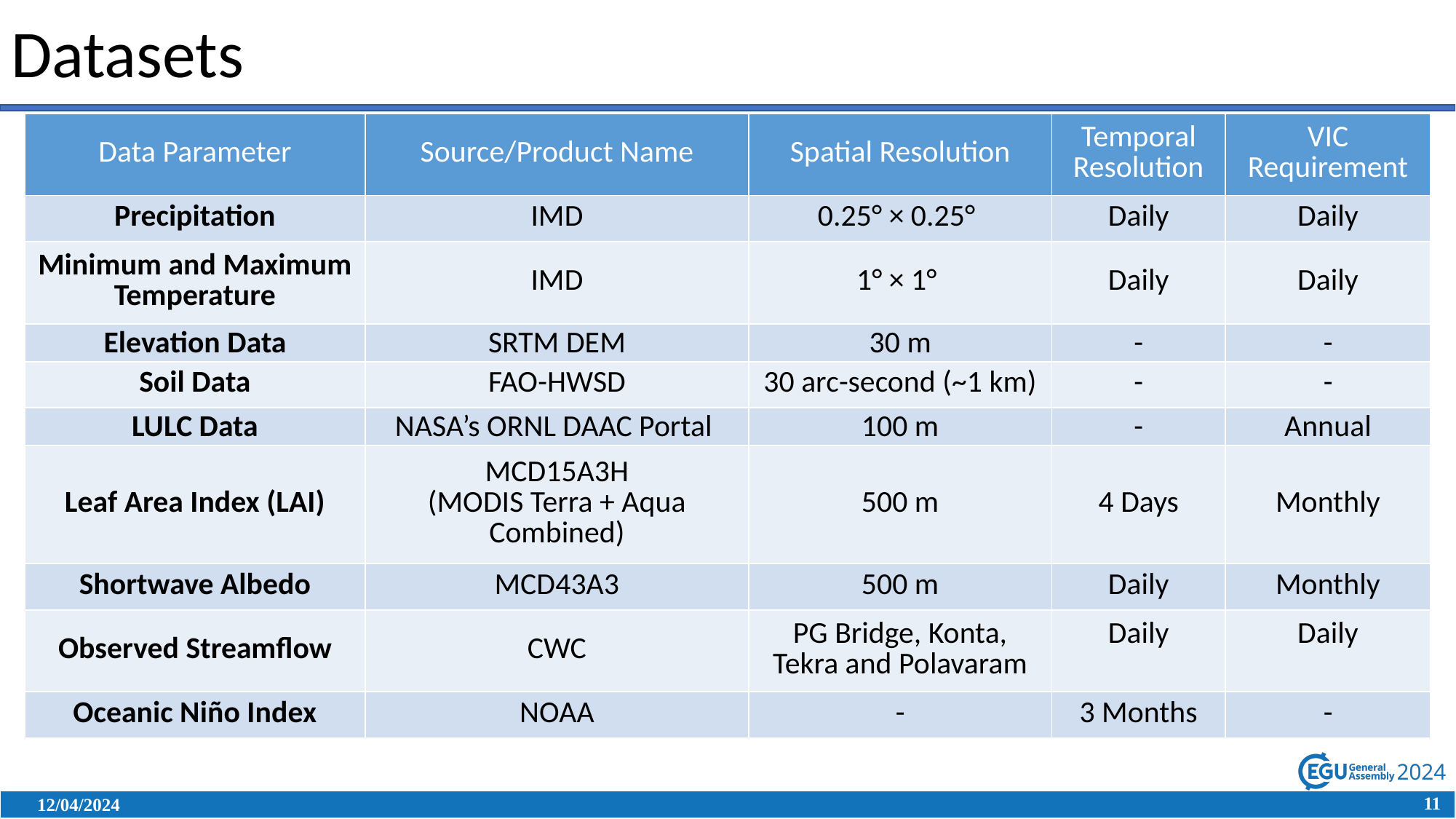

# Datasets
| Data Parameter | Source/Product Name | Spatial Resolution | Temporal Resolution | VIC Requirement |
| --- | --- | --- | --- | --- |
| Precipitation | IMD | 0.25° × 0.25° | Daily | Daily |
| Minimum and Maximum Temperature | IMD | 1° × 1° | Daily | Daily |
| Elevation Data | SRTM DEM | 30 m | - | - |
| Soil Data | FAO-HWSD | 30 arc-second (~1 km) | - | - |
| LULC Data | NASA’s ORNL DAAC Portal | 100 m | - | Annual |
| Leaf Area Index (LAI) | MCD15A3H (MODIS Terra + Aqua Combined) | 500 m | 4 Days | Monthly |
| Shortwave Albedo | MCD43A3 | 500 m | Daily | Monthly |
| Observed Streamflow | CWC | PG Bridge, Konta, Tekra and Polavaram | Daily | Daily |
| Oceanic Niño Index | NOAA | - | 3 Months | - |
11
12/04/2024